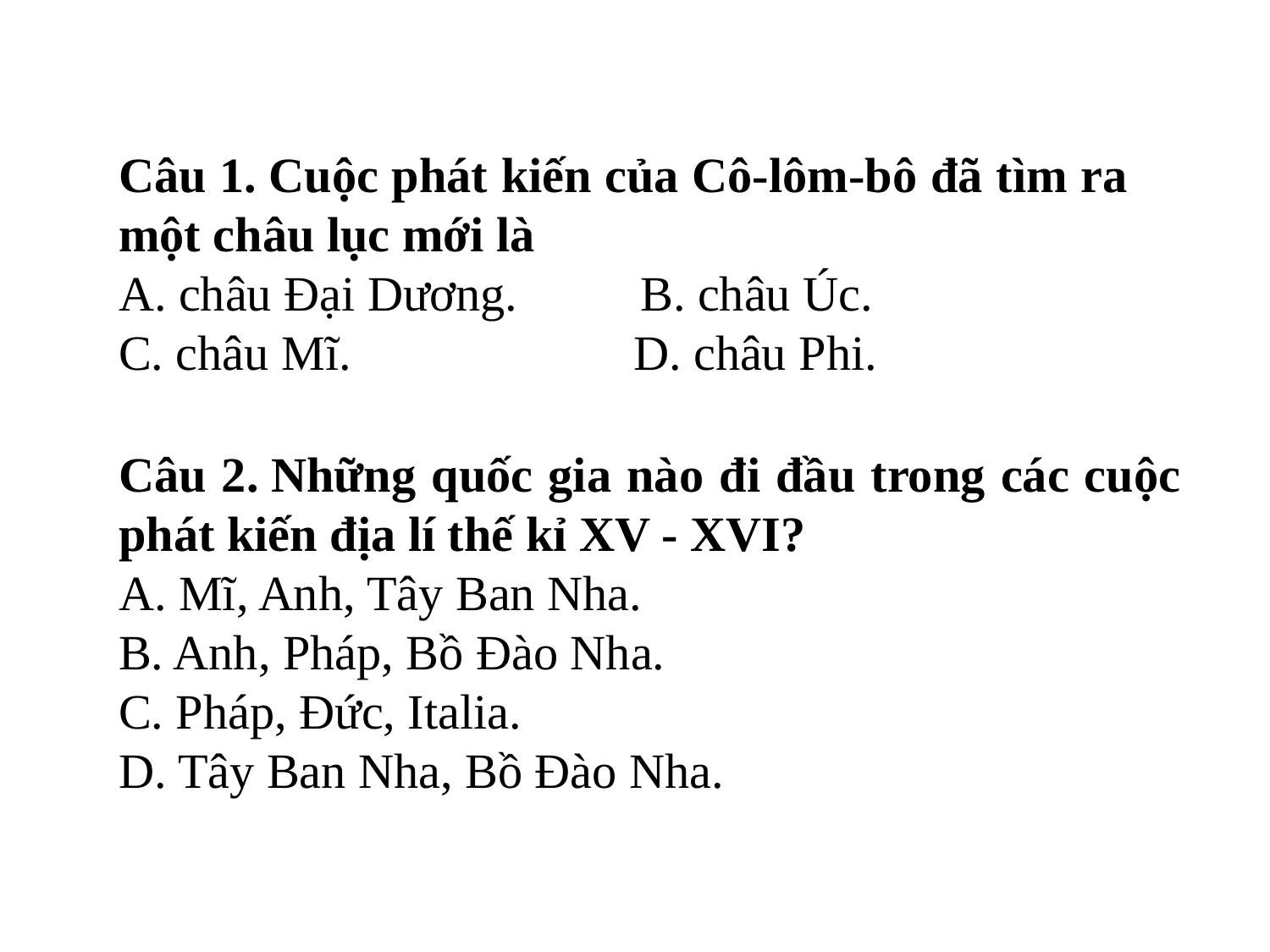

Câu 1. Cuộc phát kiến của Cô-lôm-bô đã tìm ra một châu lục mới là
A. châu Đại Dương.          B. châu Úc.
C. châu Mĩ.                       D. châu Phi.
Câu 2. Những quốc gia nào đi đầu trong các cuộc phát kiến địa lí thế kỉ XV - XVI?
A. Mĩ, Anh, Tây Ban Nha.
B. Anh, Pháp, Bồ Đào Nha.
C. Pháp, Đức, Italia.
D. Tây Ban Nha, Bồ Đào Nha.